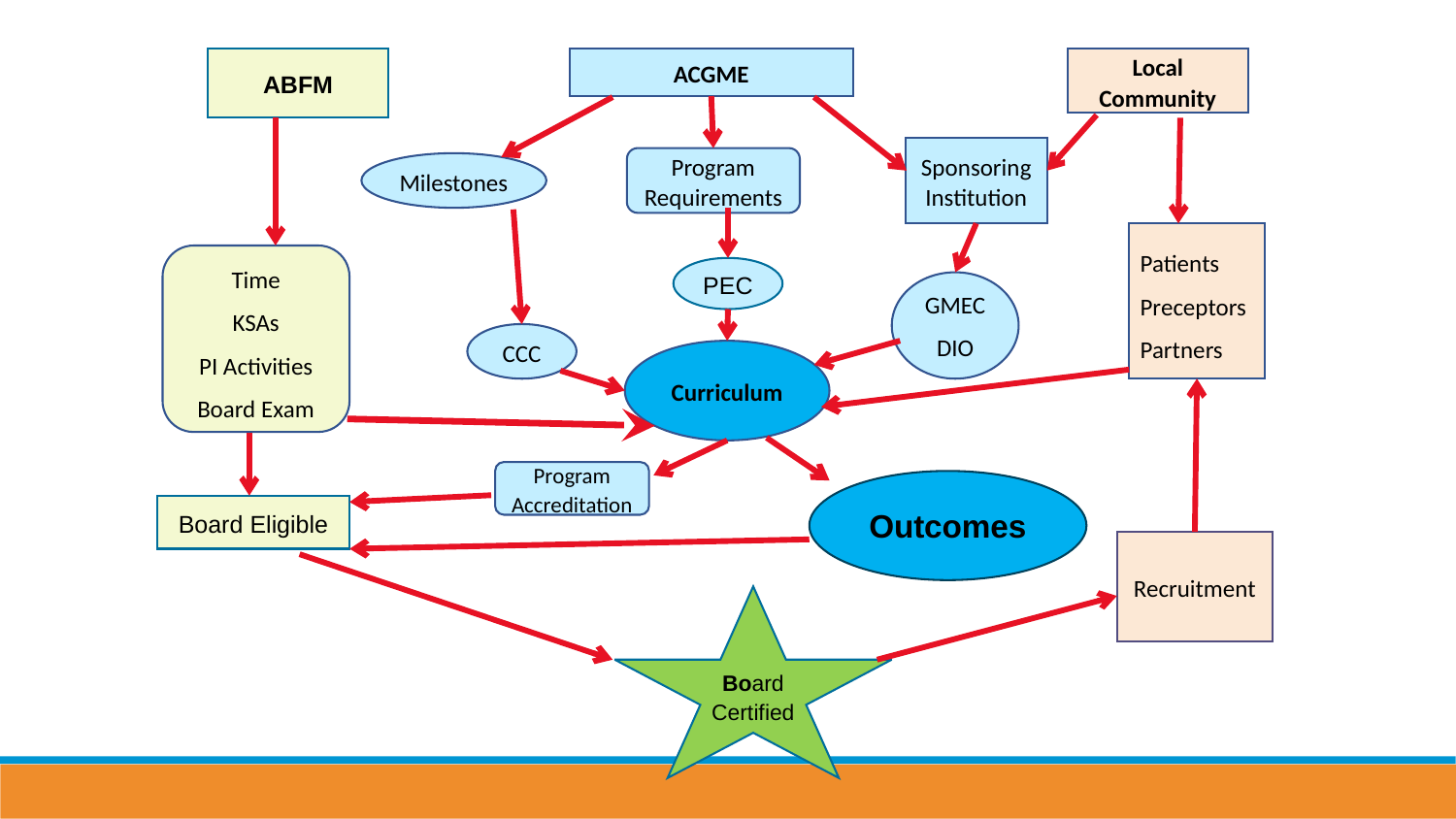

ACGME
ABFM
Local Community
Sponsoring Institution
Program Requirements
Milestones

Patients
Preceptors
Partners

Time
KSAs
PI Activities
Board Exam

PEC

GMEC
DIO

CCC
Curriculum
Program Accreditation
Outcomes
Board Eligible
Recruitment
Board Certified